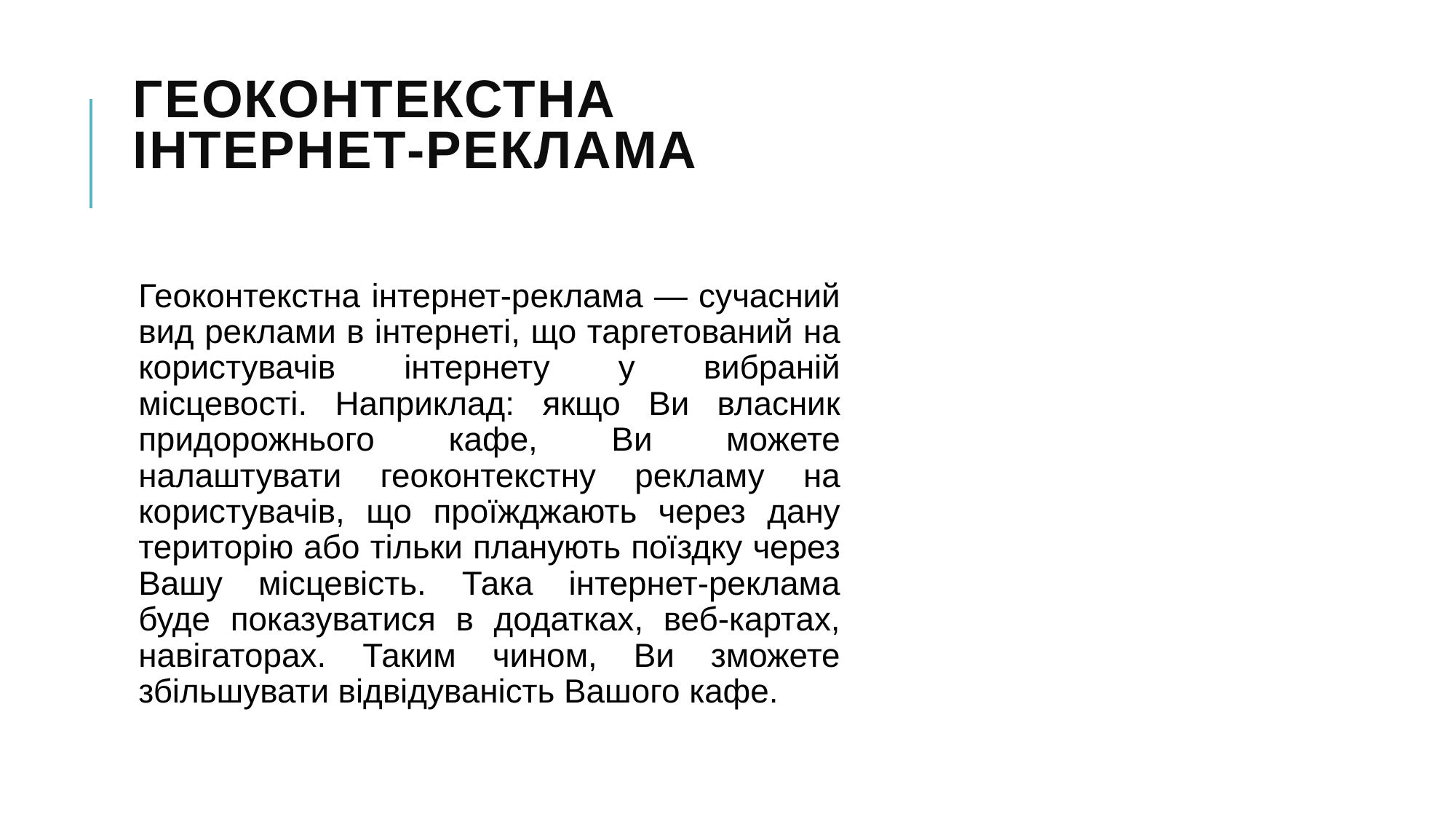

# ГЕОКОНТЕКСТНА ІНТЕРНЕТ-РЕКЛАМА
Геоконтекстна інтернет-реклама — сучасний вид реклами в інтернеті, що таргетований на користувачів інтернету у вибраній місцевості. Наприклад: якщо Ви власник придорожнього кафе, Ви можете налаштувати геоконтекстну рекламу на користувачів, що проїжджають через дану територію або тільки планують поїздку через Вашу місцевість. Така інтернет-реклама буде показуватися в додатках, веб-картах, навігаторах. Таким чином, Ви зможете збільшувати відвідуваність Вашого кафе.